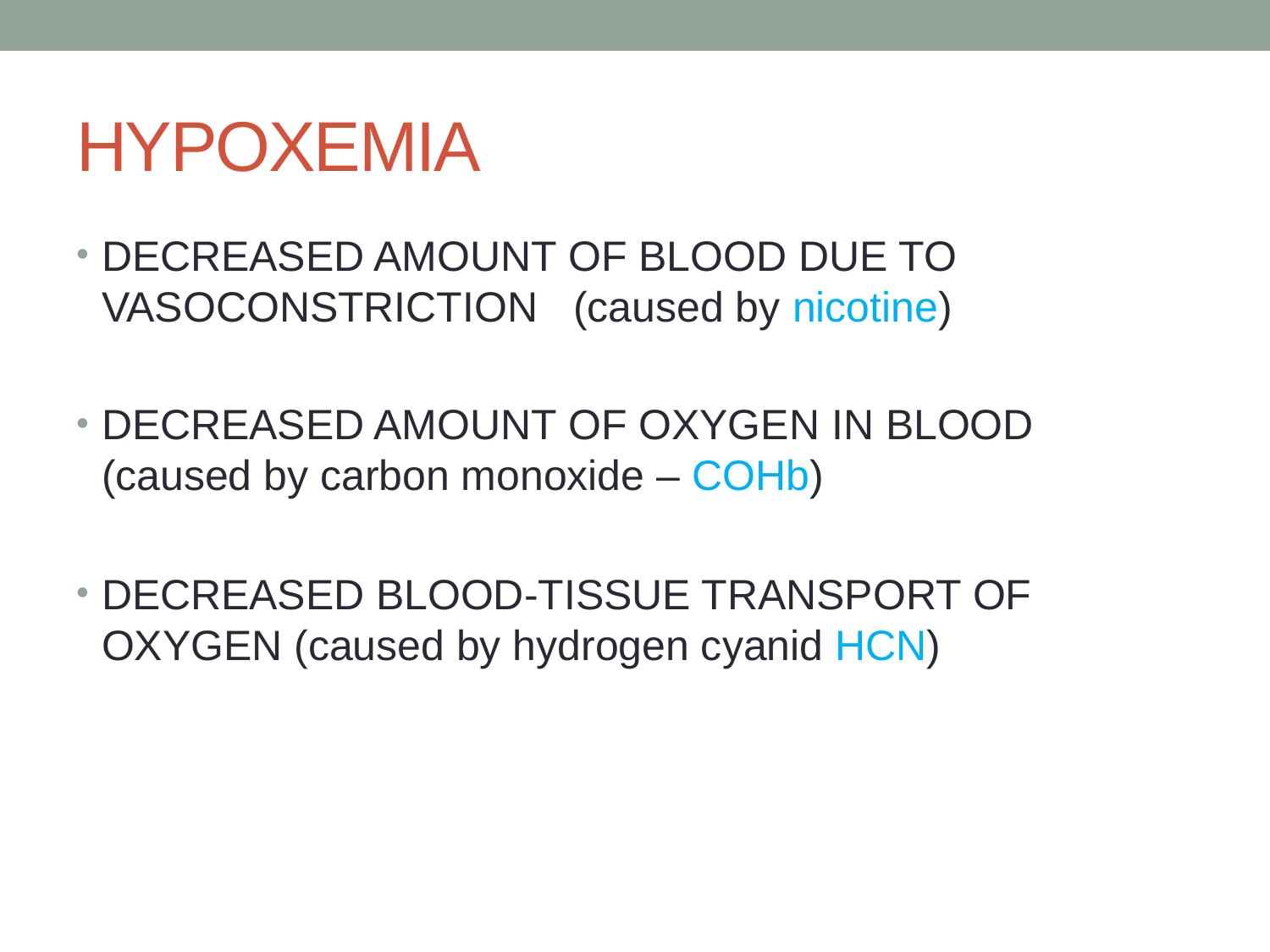

# HYPOXEMIA
DECREASED AMOUNT OF BLOOD DUE TO VASOCONSTRICTION   (caused by nicotine)

DECREASED AMOUNT OF OXYGEN IN BLOOD (caused by carbon monoxide – COHb)

DECREASED BLOOD-TISSUE TRANSPORT OF OXYGEN (caused by hydrogen cyanid HCN)